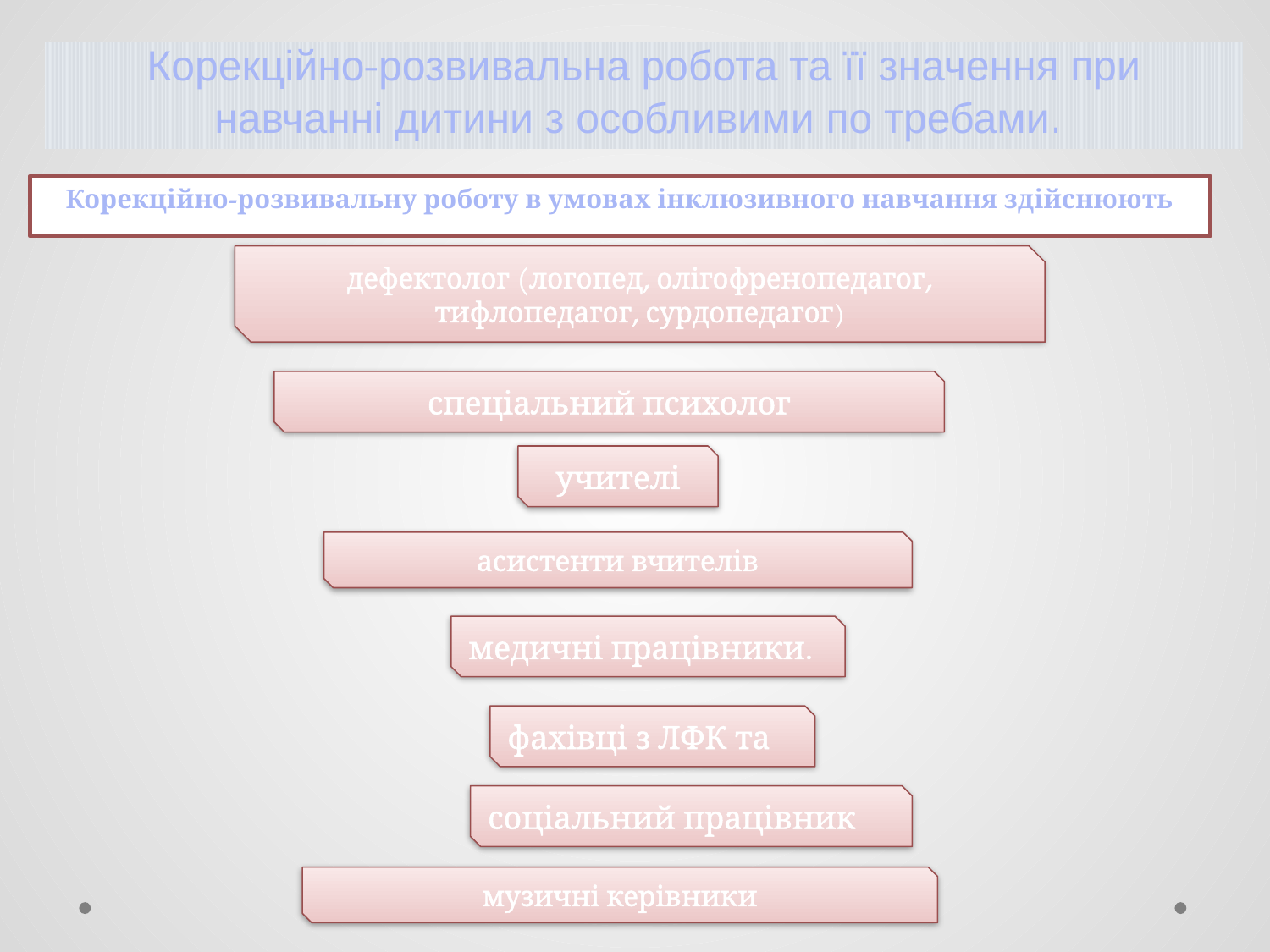

# Корекційно-розвивальна робота та її значення при навчанні дитини з особливими по требами.
Корекційно-розвивальну роботу в умовах інклюзивного навчання здійснюють
дефектолог (логопед, олігофренопедагог, тифлопедагог, сурдопедагог)
спеціальний психолог
учителі
асистенти вчителів
медичні працівники.
фахівці з ЛФК та
соціальний працівник
музичні керівники